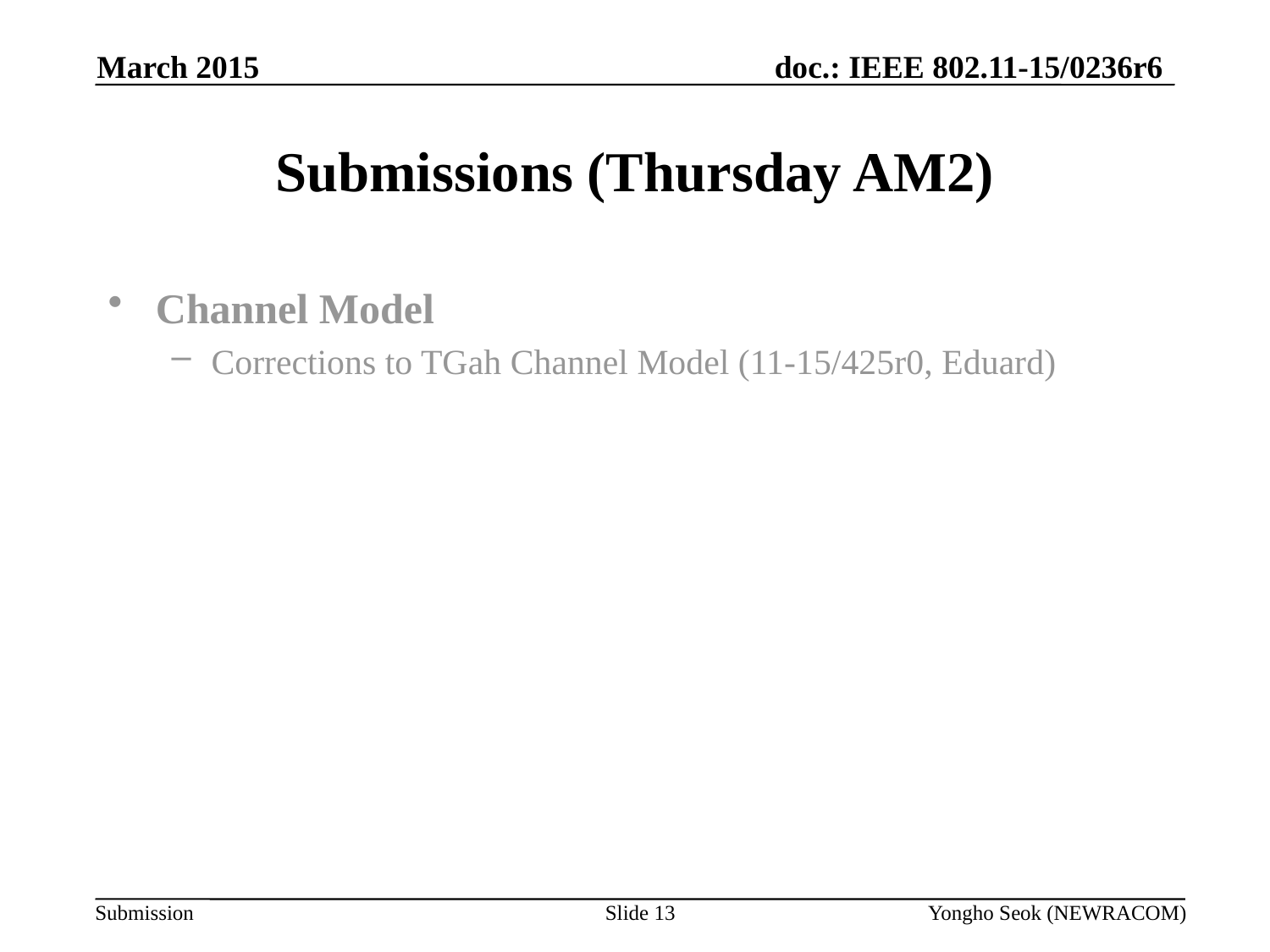

March 2015
# Submissions (Thursday AM2)
Channel Model
Corrections to TGah Channel Model (11-15/425r0, Eduard)

Slide 13
Yongho Seok (NEWRACOM)